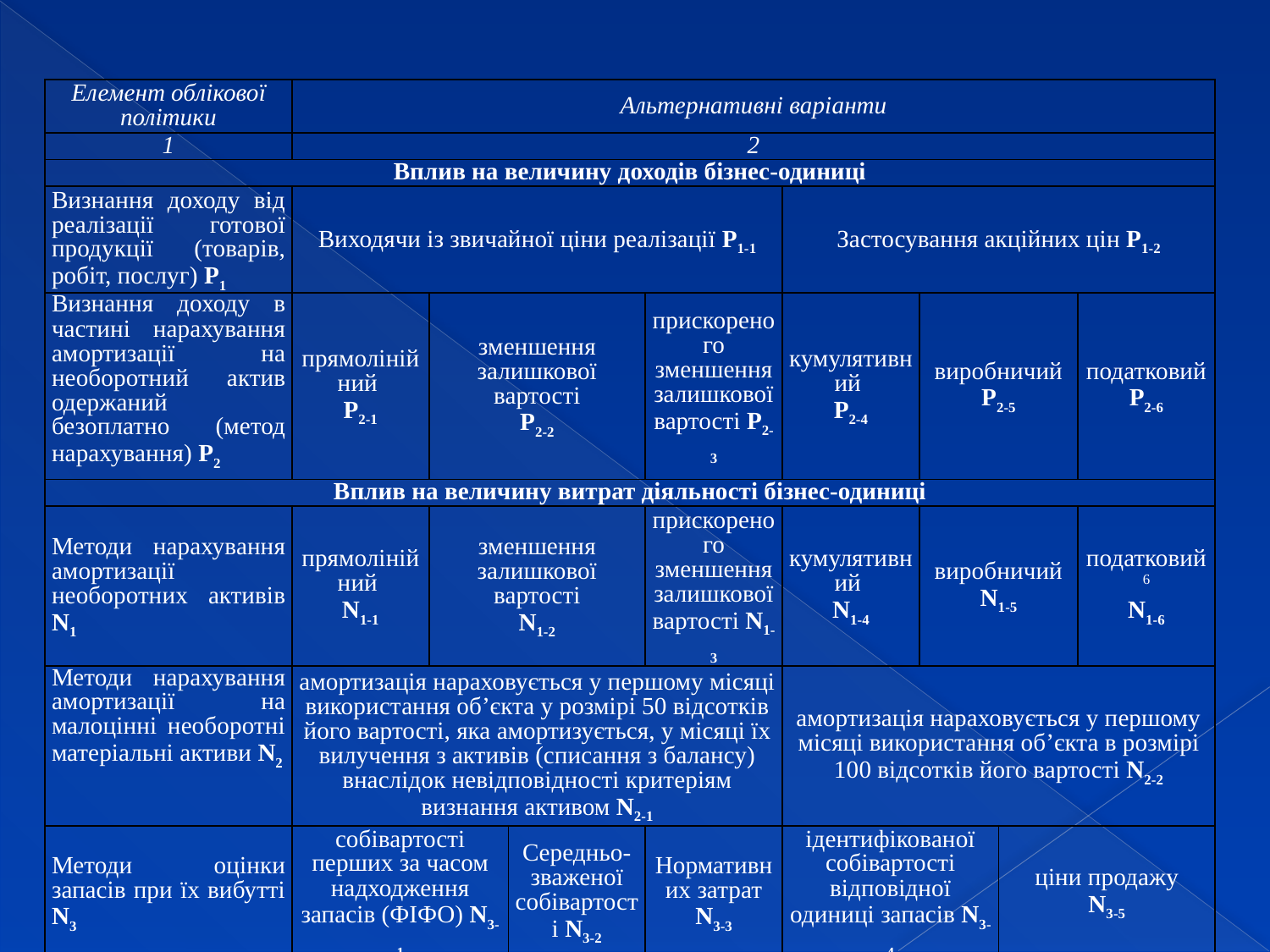

| Елемент облікової політики | Альтернативні варіанти |  |  |  |  |  |  |  |
| --- | --- | --- | --- | --- | --- | --- | --- | --- |
| 1 | 2 |  |  |  |  |  |  |  |
| Вплив на величину доходів бізнес-одиниці |  |  |  |  |  |  |  |  |
| Визнання доходу від реалізації готової продукції (товарів, робіт, послуг) Р1 | Виходячи із звичайної ціни реалізації Р1-1 |  |  |  | Застосування акційних цін Р1-2 |  |  |  |
| Визнання доходу в частині нарахування амортизації на необоротний актив одержаний безоплатно (метод нарахування) Р2 | прямолінійний Р2-1 | зменшення залишкової вартості Р2-2 |  | прискореного зменшення залишкової вартості Р2-3 | кумулятивний Р2-4 | виробничий Р2-5 |  | податковий Р2-6 |
| Вплив на величину витрат діяльності бізнес-одиниці |  |  |  |  |  |  |  |  |
| Методи нарахування амортизації необоротних активів N1 | прямолінійний N1-1 | зменшення залишкової вартості N1-2 |  | прискореного зменшення залишкової вартості N1-3 | кумулятивний N1-4 | виробничий N1-5 |  | податковий6 N1-6 |
| Методи нарахування амортизації на малоцінні необоротні матеріальні активи N2 | амортизація нараховується у першому місяці використання об’єкта у розмірі 50 відсотків його вартості, яка амортизується, у місяці їх вилучення з активів (списання з балансу) внаслідок невідповідності критеріям визнання активом N2-1 |  |  |  | амортизація нараховується у першому місяці використання об’єкта в розмірі 100 відсотків його вартості N2-2 |  |  |  |
| Методи оцінки запасів при їх вибутті N3 | собівартості перших за часом надходження запасів (ФІФО) N3-1 |  | Середньо-зваженої собівартості N3-2 | Нормативних затрат N3-3 | ідентифікованої собівартості відповідної одиниці запасів N3-4 |  | ціни продажу N3-5 |  |